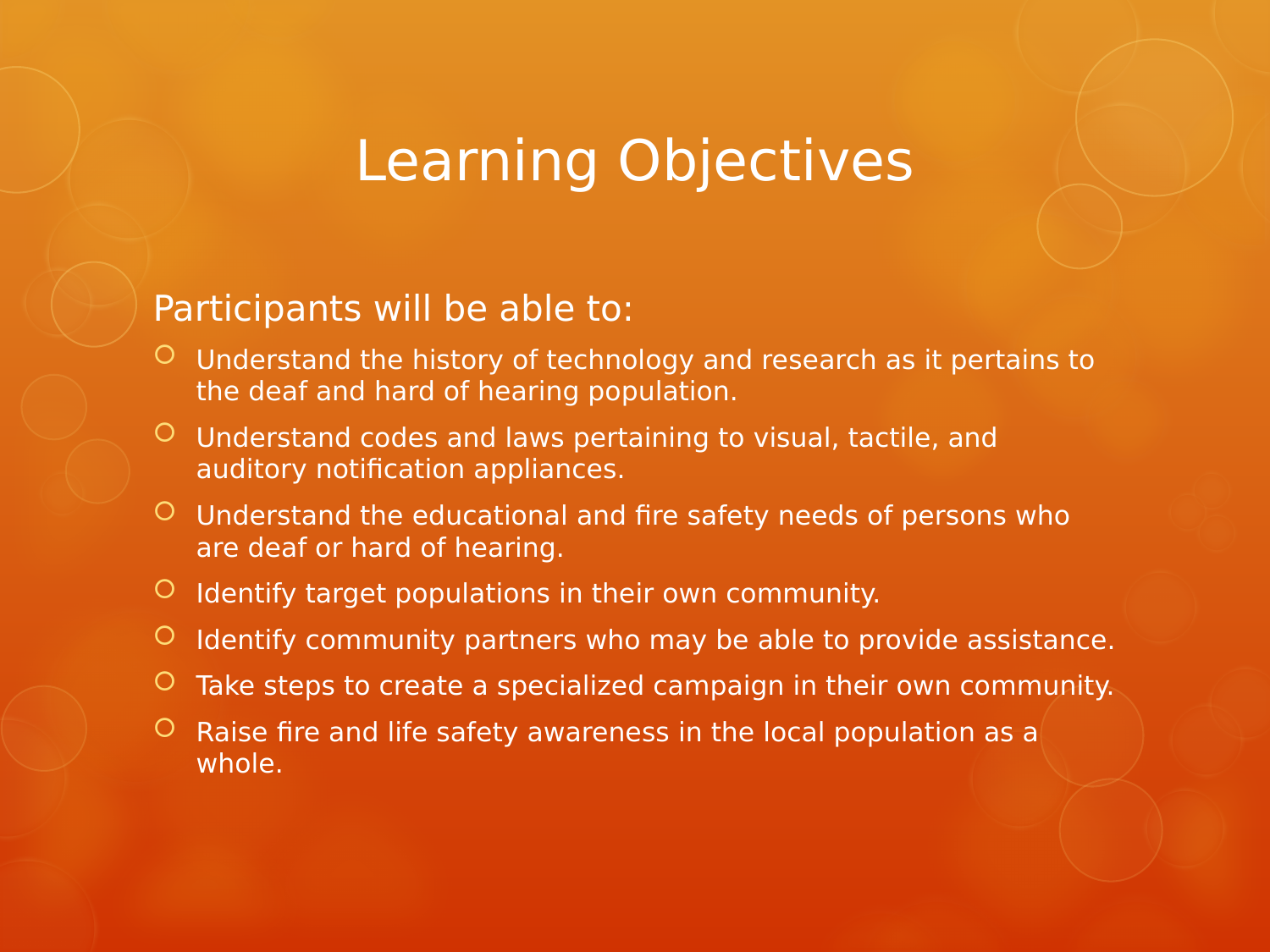

# Learning Objectives
Participants will be able to:
Understand the history of technology and research as it pertains to the deaf and hard of hearing population.
Understand codes and laws pertaining to visual, tactile, and auditory notification appliances.
Understand the educational and fire safety needs of persons who are deaf or hard of hearing.
Identify target populations in their own community.
Identify community partners who may be able to provide assistance.
Take steps to create a specialized campaign in their own community.
Raise fire and life safety awareness in the local population as a whole.